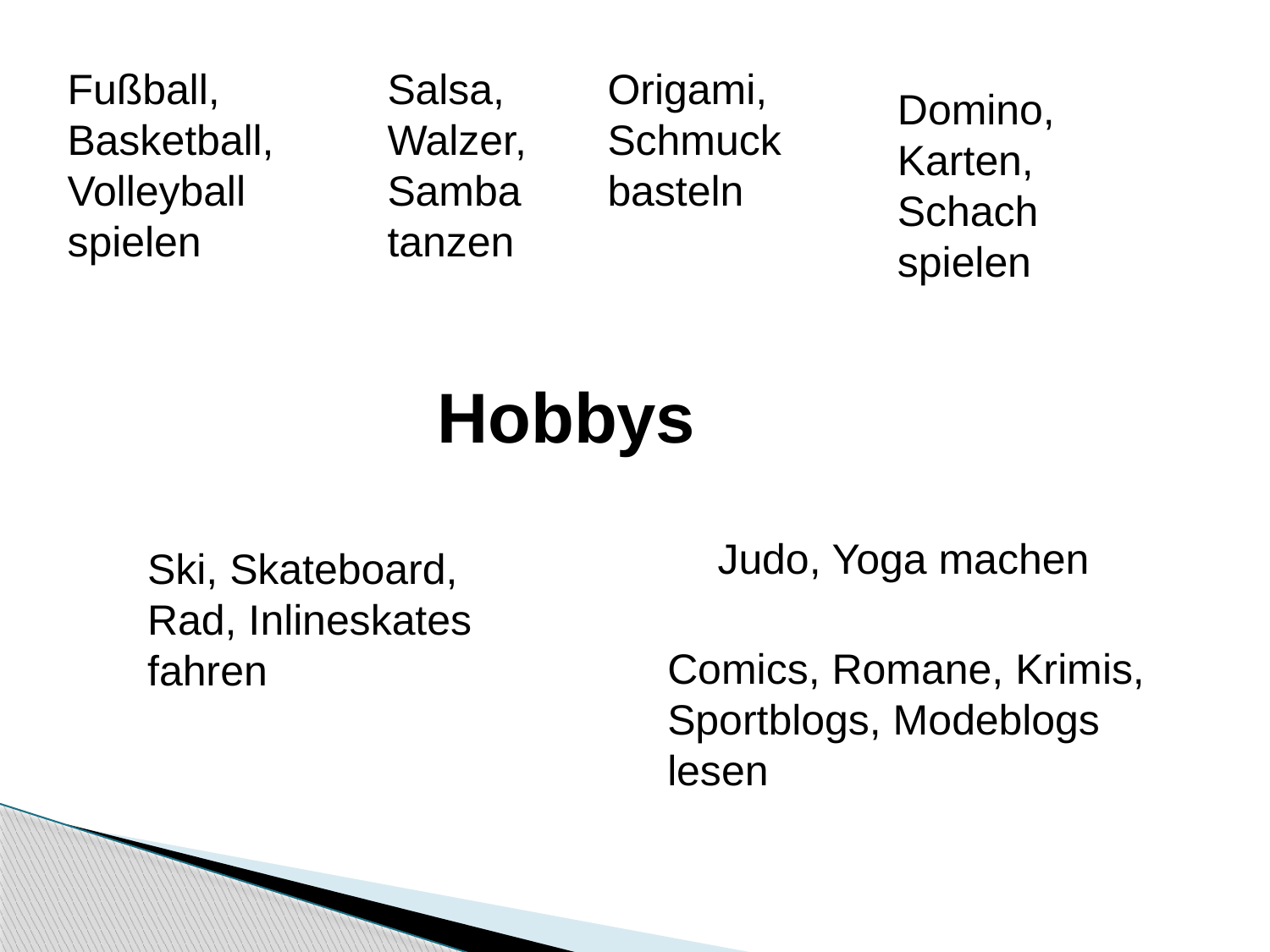

Fußball, Basketball, Volleyball spielen
Salsa, Walzer, Samba tanzen
Origami, Schmuck basteln
Domino, Karten, Schach spielen
Hobbys
Judo, Yoga machen
Ski, Skateboard, Rad, Inlineskates fahren
Comics, Romane, Krimis, Sportblogs, Modeblogs lesen